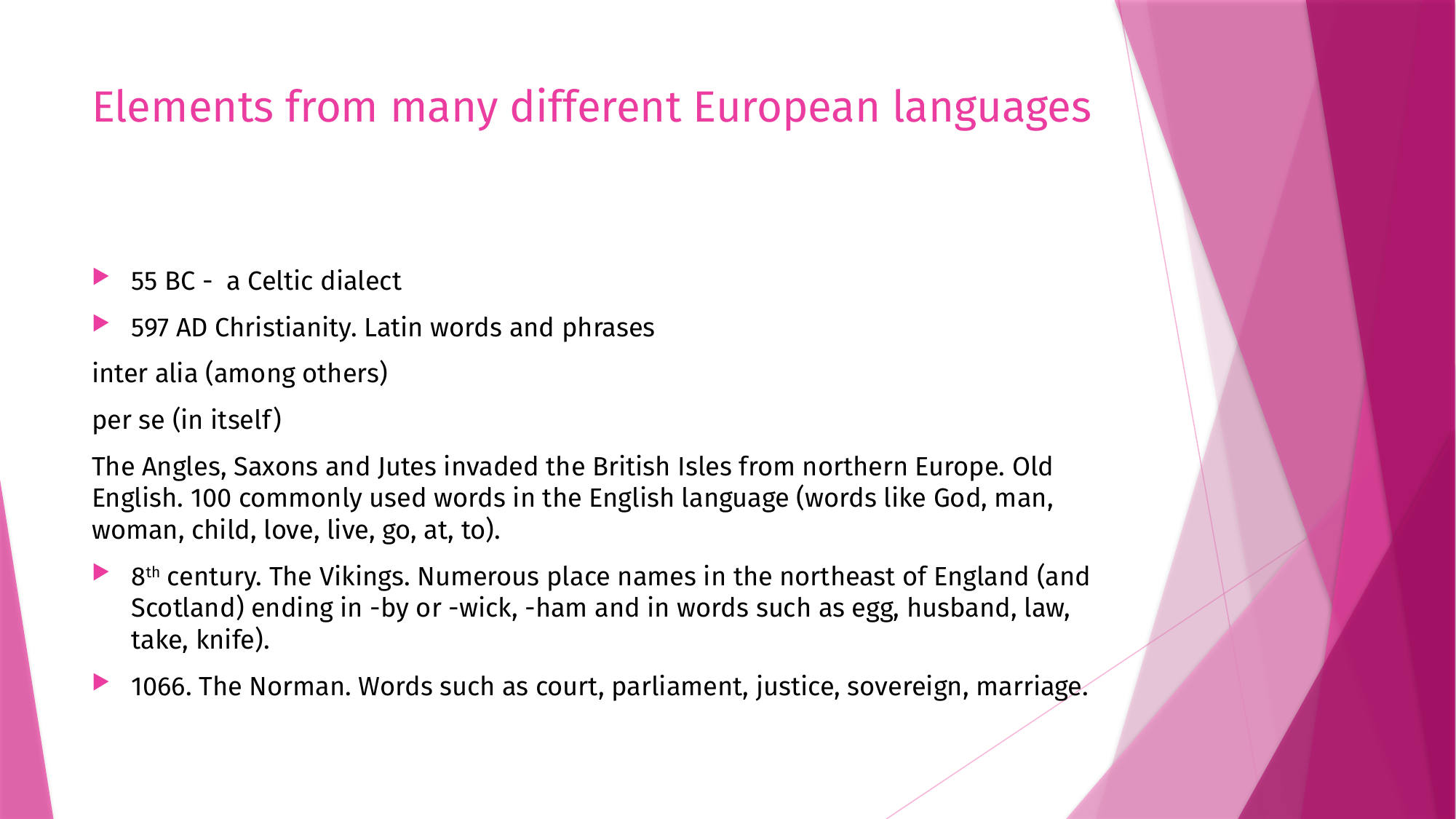

# Elements from many different European languages
55 BC -  a Celtic dialect
597 AD Christianity. Latin words and phrases
inter alia (among others)
per se (in itself)
The Angles, Saxons and Jutes invaded the British Isles from northern Europe. Old English. 100 commonly used words in the English language (words like God, man, woman, child, love, live, go, at, to).
8th century. The Vikings. Numerous place names in the northeast of England (and Scotland) ending in -by or -wick, -ham and in words such as egg, husband, law, take, knife).
1066. The Norman. Words such as court, parliament, justice, sovereign, marriage.